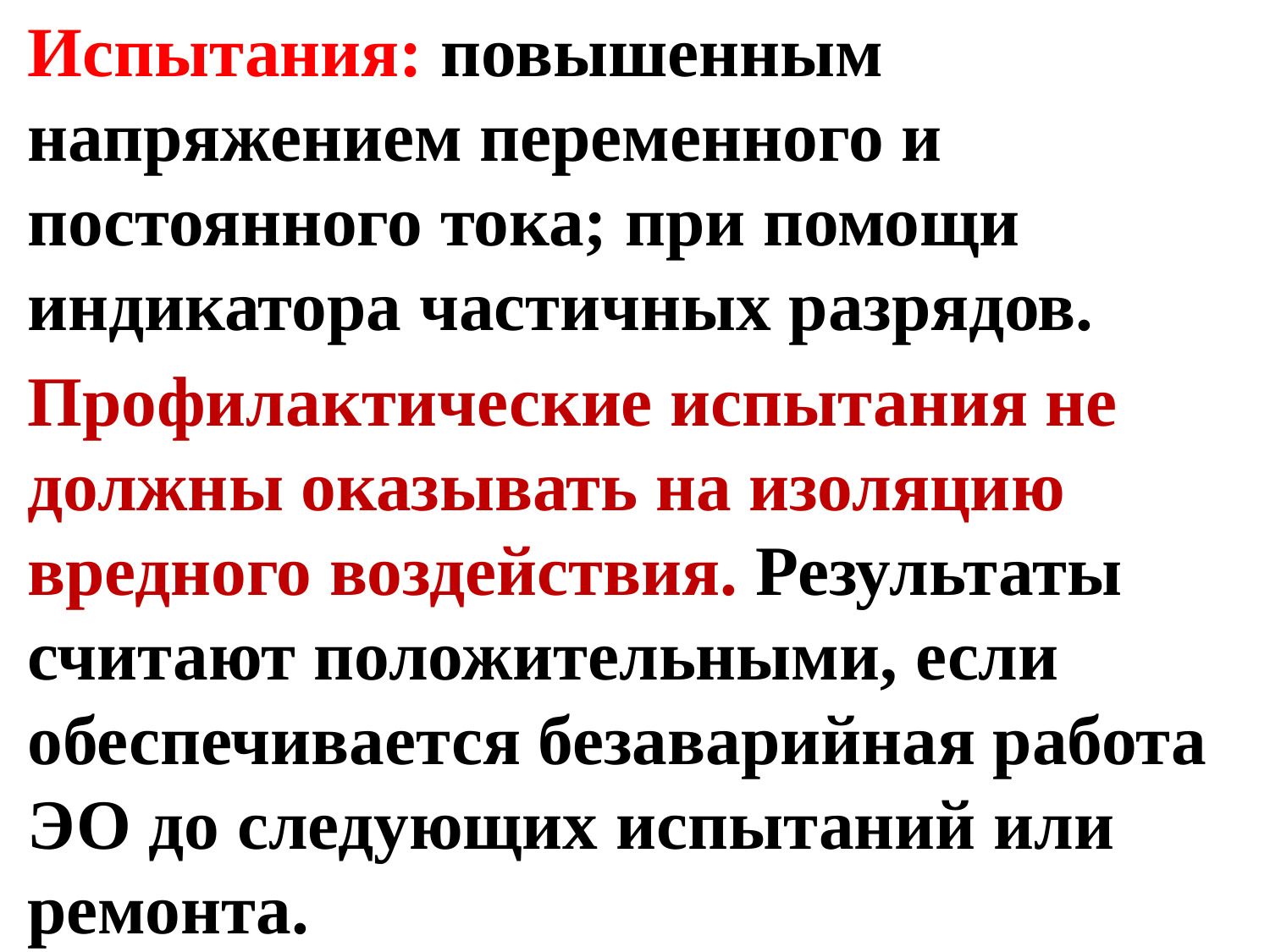

Испытания: повышенным напряжением переменного и постоянного тока; при помощи индикатора частичных разрядов.
Профилактические испытания не должны оказывать на изоляцию вредного воздействия. Результаты считают положительными, если обеспечивается безаварийная работа ЭО до следующих испытаний или ремонта.